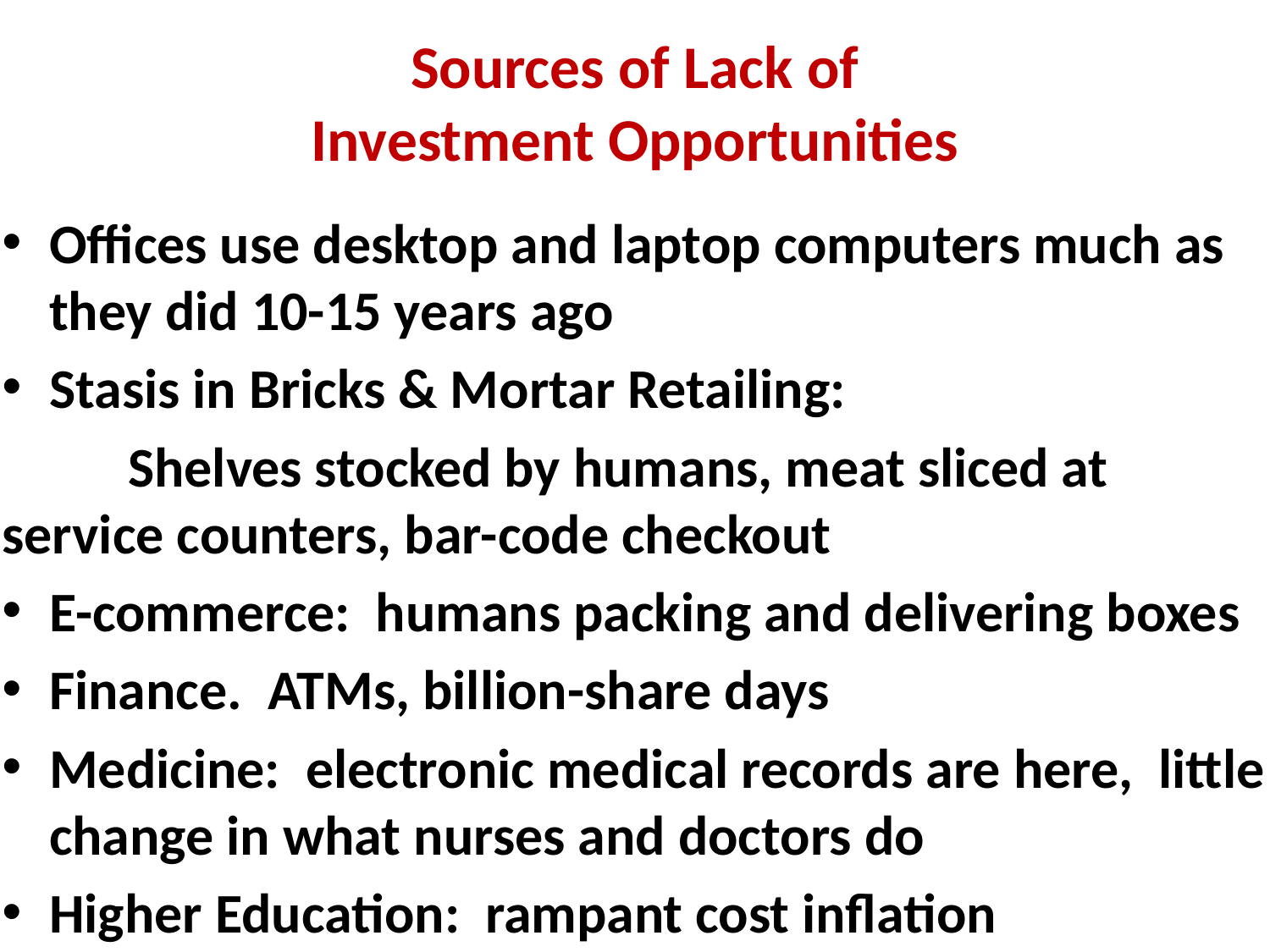

# Sources of Lack of Investment Opportunities
Offices use desktop and laptop computers much as they did 10-15 years ago
Stasis in Bricks & Mortar Retailing:
	Shelves stocked by humans, meat sliced at 	service counters, bar-code checkout
E-commerce:  humans packing and delivering boxes
Finance.  ATMs, billion-share days
Medicine:  electronic medical records are here,  little change in what nurses and doctors do
Higher Education:  rampant cost inflation